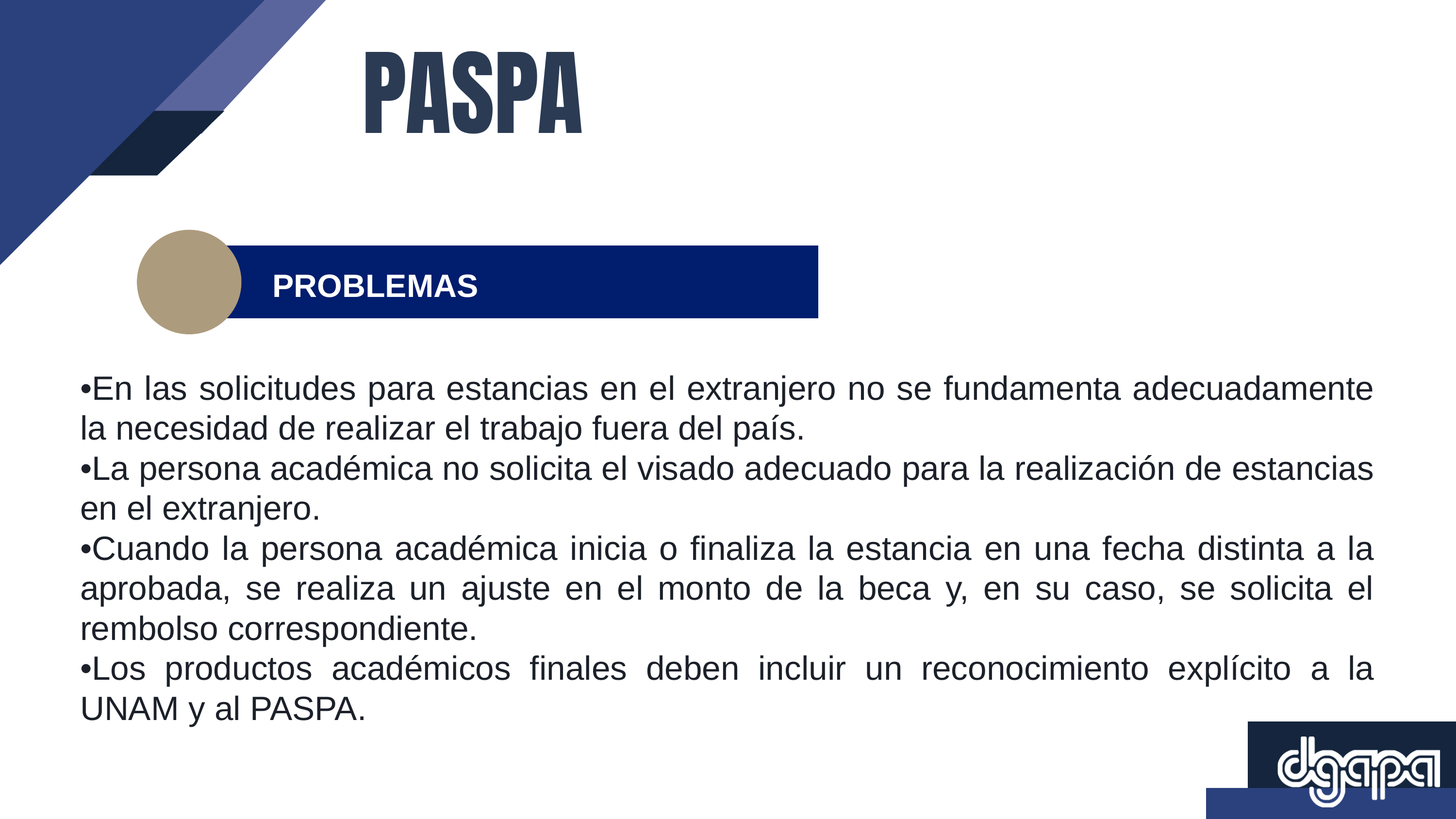

PASPA

PROBLEMAS FRECUENTES

•En las solicitudes para estancias en el extranjero no se fundamenta adecuadamente la necesidad de realizar el trabajo fuera del país.
•La persona académica no solicita el visado adecuado para la realización de estancias en el extranjero.
•Cuando la persona académica inicia o finaliza la estancia en una fecha distinta a la aprobada, se realiza un ajuste en el monto de la beca y, en su caso, se solicita el rembolso correspondiente.
•Los productos académicos finales deben incluir un reconocimiento explícito a la UNAM y al PASPA.